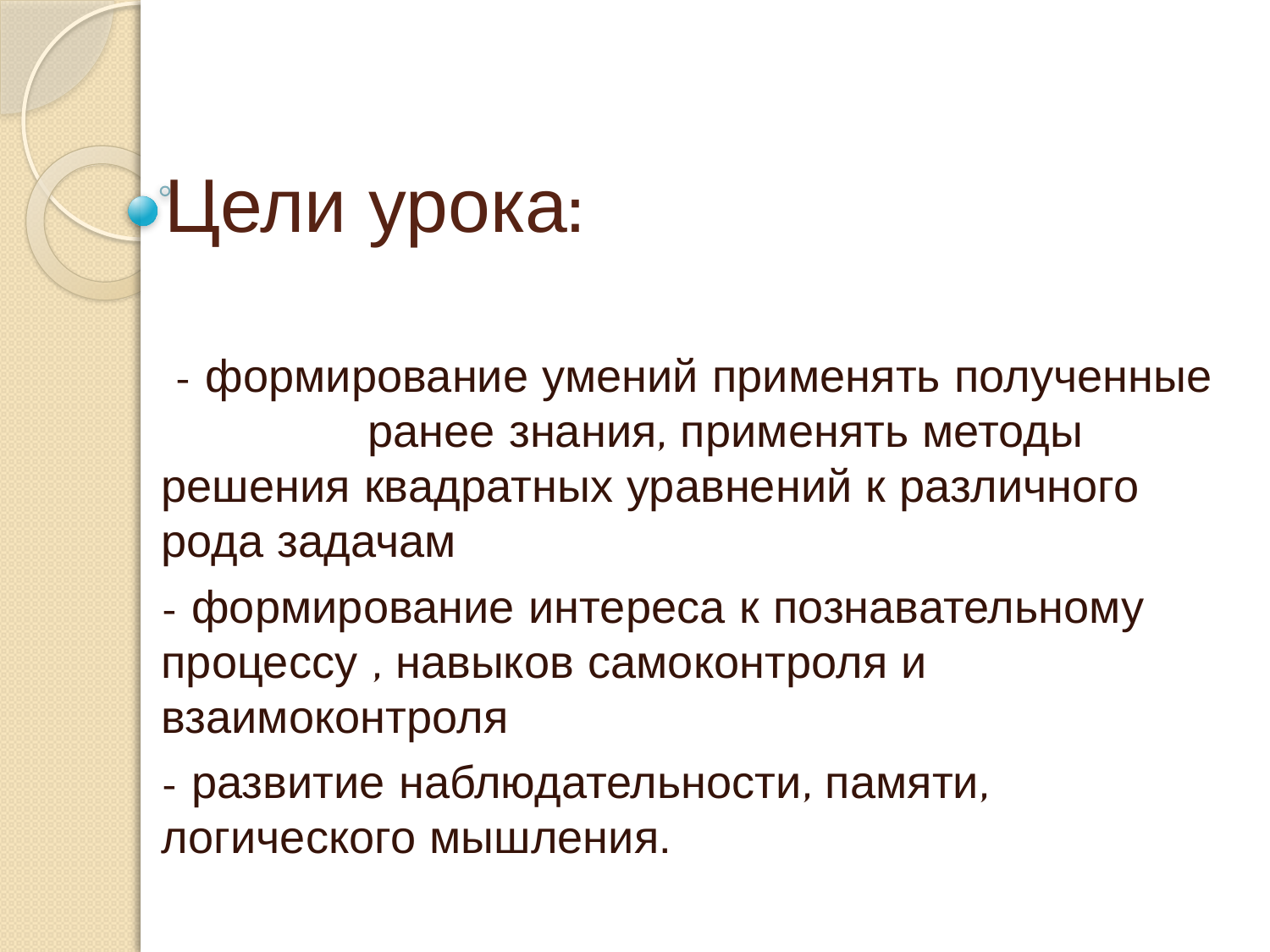

# Цели урока:
 - формирование умений применять полученные                  ранее знания, применять методы решения квадратных уравнений к различного рода задачам
- формирование интереса к познавательному процессу , навыков самоконтроля и взаимоконтроля
- развитие наблюдательности, памяти, логического мышления.